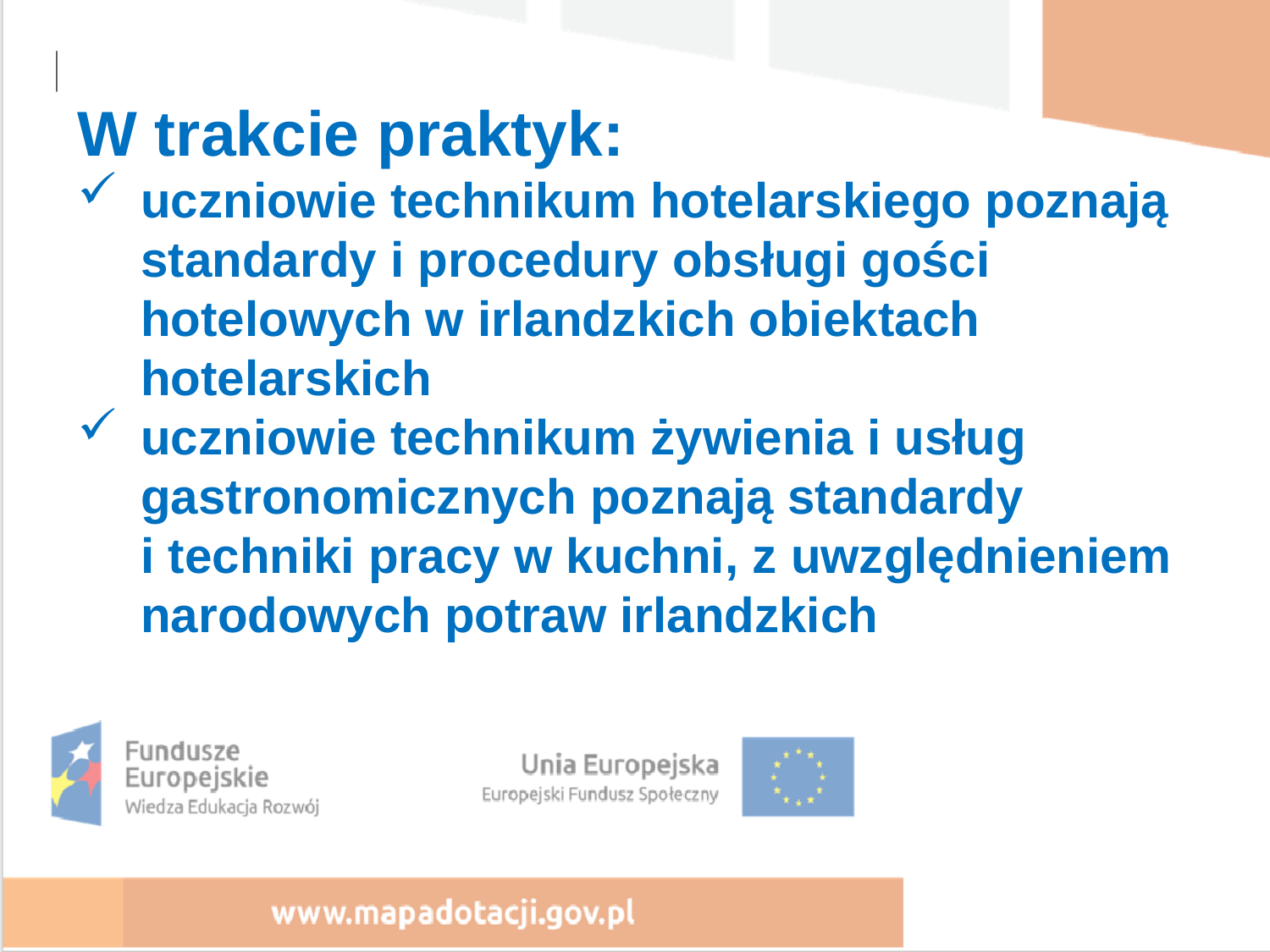

W trakcie praktyk:
uczniowie technikum hotelarskiego poznają standardy i procedury obsługi gości hotelowych w irlandzkich obiektach hotelarskich
uczniowie technikum żywienia i usług gastronomicznych poznają standardy            i techniki pracy w kuchni, z uwzględnieniem narodowych potraw irlandzkich